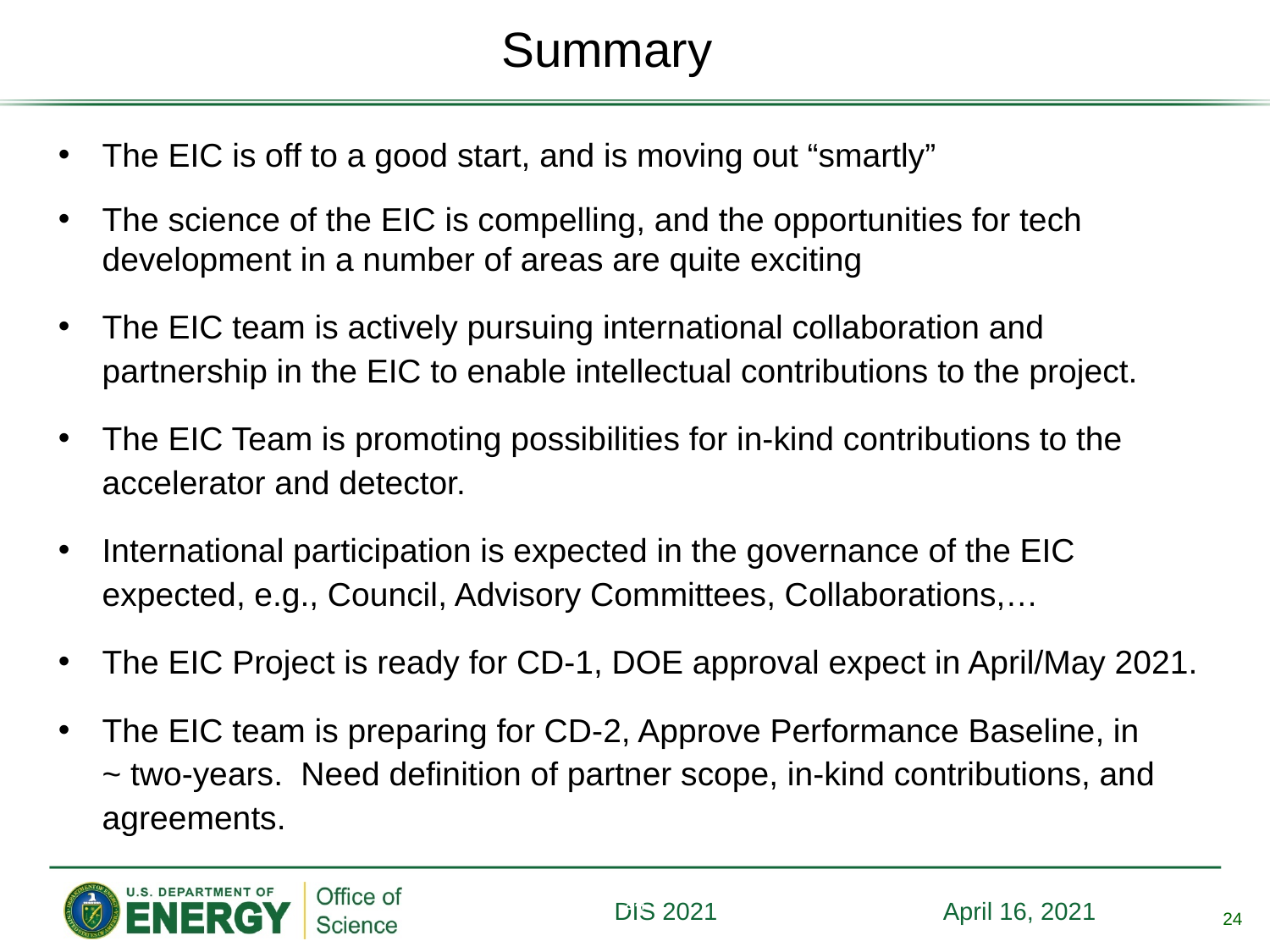

# Summary
The EIC is off to a good start, and is moving out “smartly”
The science of the EIC is compelling, and the opportunities for tech development in a number of areas are quite exciting
The EIC team is actively pursuing international collaboration and partnership in the EIC to enable intellectual contributions to the project.
The EIC Team is promoting possibilities for in-kind contributions to the accelerator and detector.
International participation is expected in the governance of the EIC expected, e.g., Council, Advisory Committees, Collaborations,…
The EIC Project is ready for CD-1, DOE approval expect in April/May 2021.
The EIC team is preparing for CD-2, Approve Performance Baseline, in ~ two-years.  Need definition of partner scope, in-kind contributions, and agreements.
24